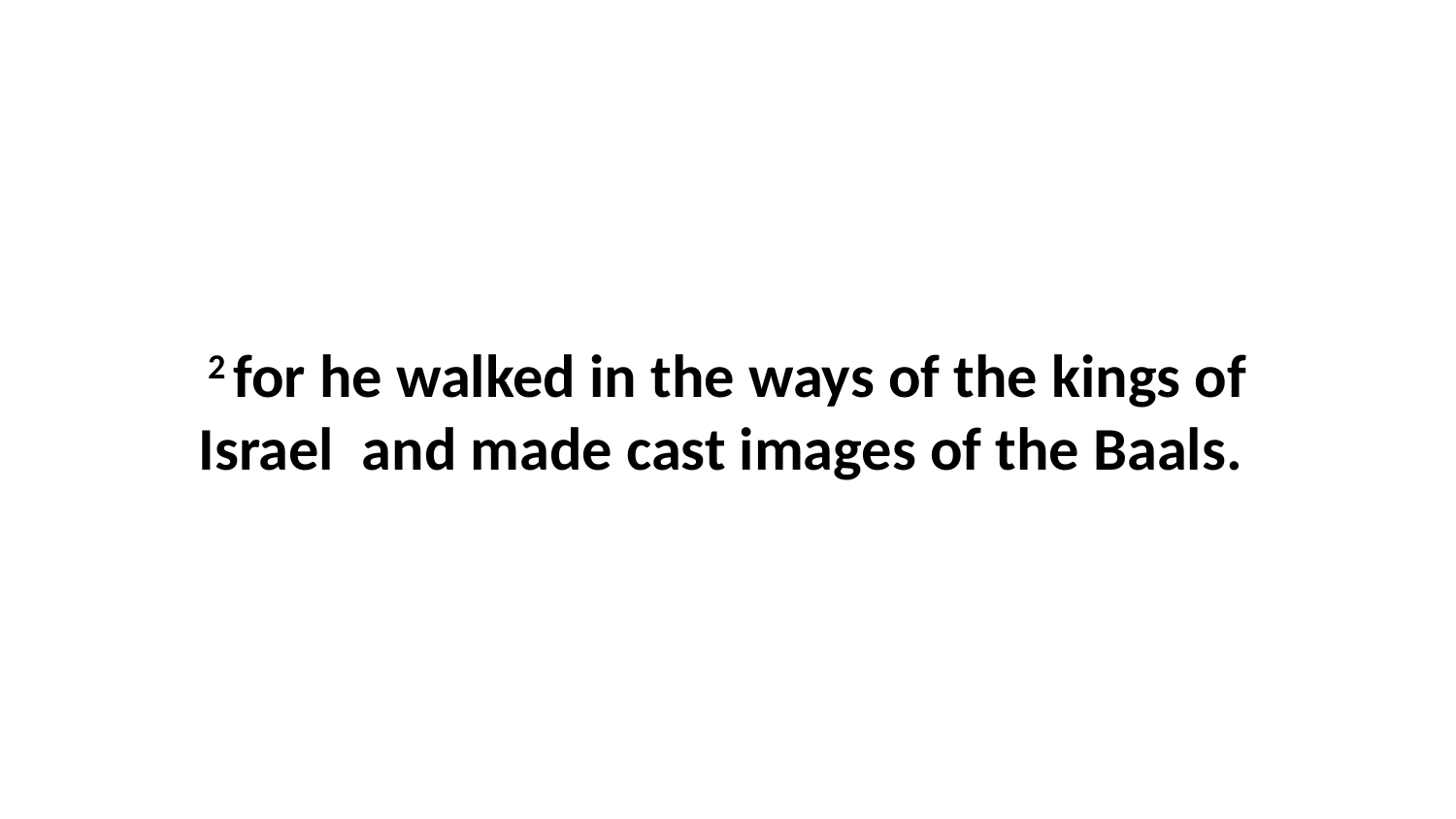

2 for he walked in the ways of the kings of Israel  and made cast images of the Baals.